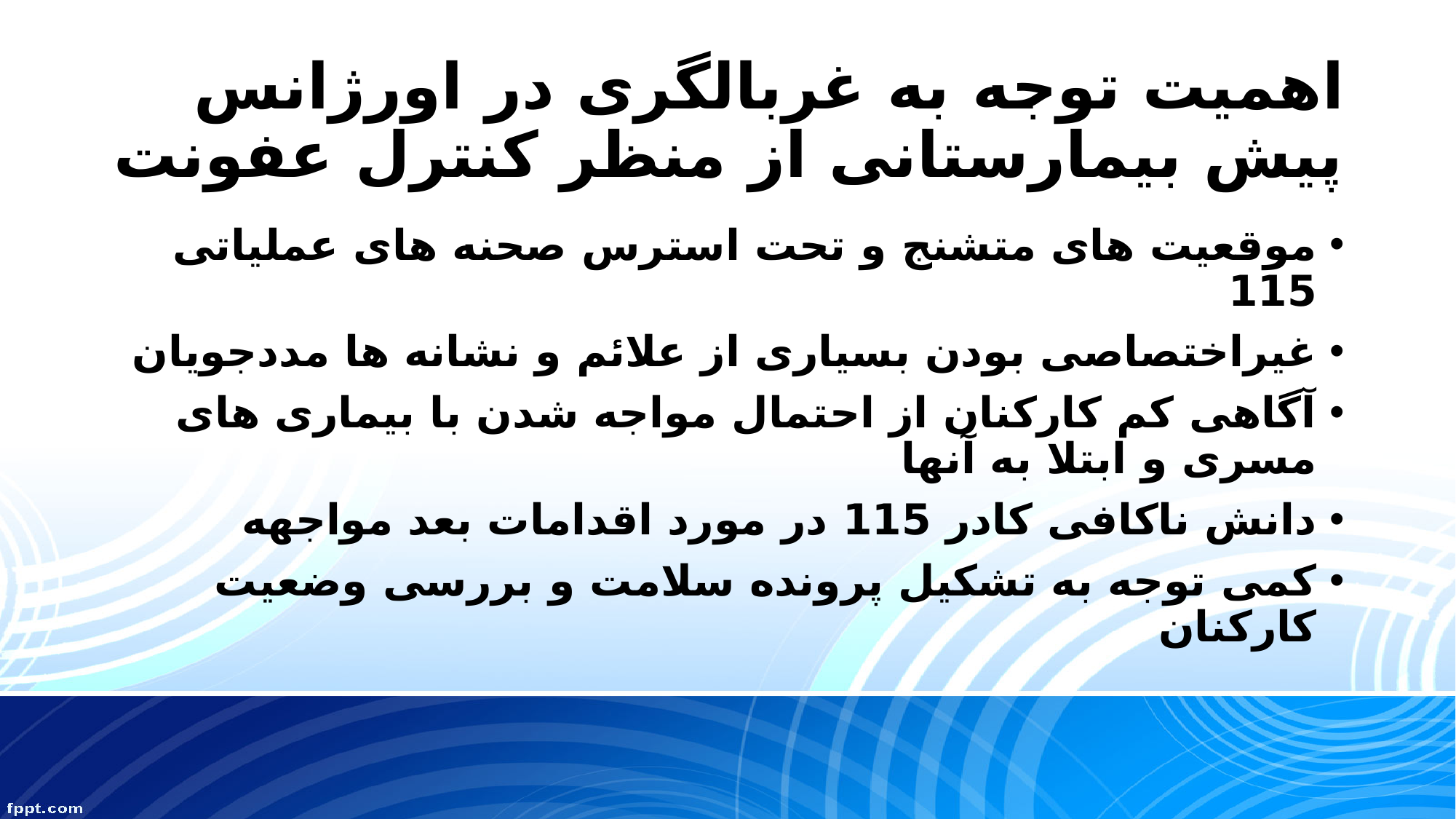

# اهمیت توجه به غربالگری در اورژانس پیش بیمارستانی از منظر کنترل عفونت
موقعیت های متشنج و تحت استرس صحنه های عملیاتی 115
غیراختصاصی بودن بسیاری از علائم و نشانه ها مددجویان
آگاهی کم کارکنان از احتمال مواجه شدن با بیماری های مسری و ابتلا به آنها
دانش ناکافی کادر 115 در مورد اقدامات بعد مواجهه
کمی توجه به تشکیل پرونده سلامت و بررسی وضعیت کارکنان